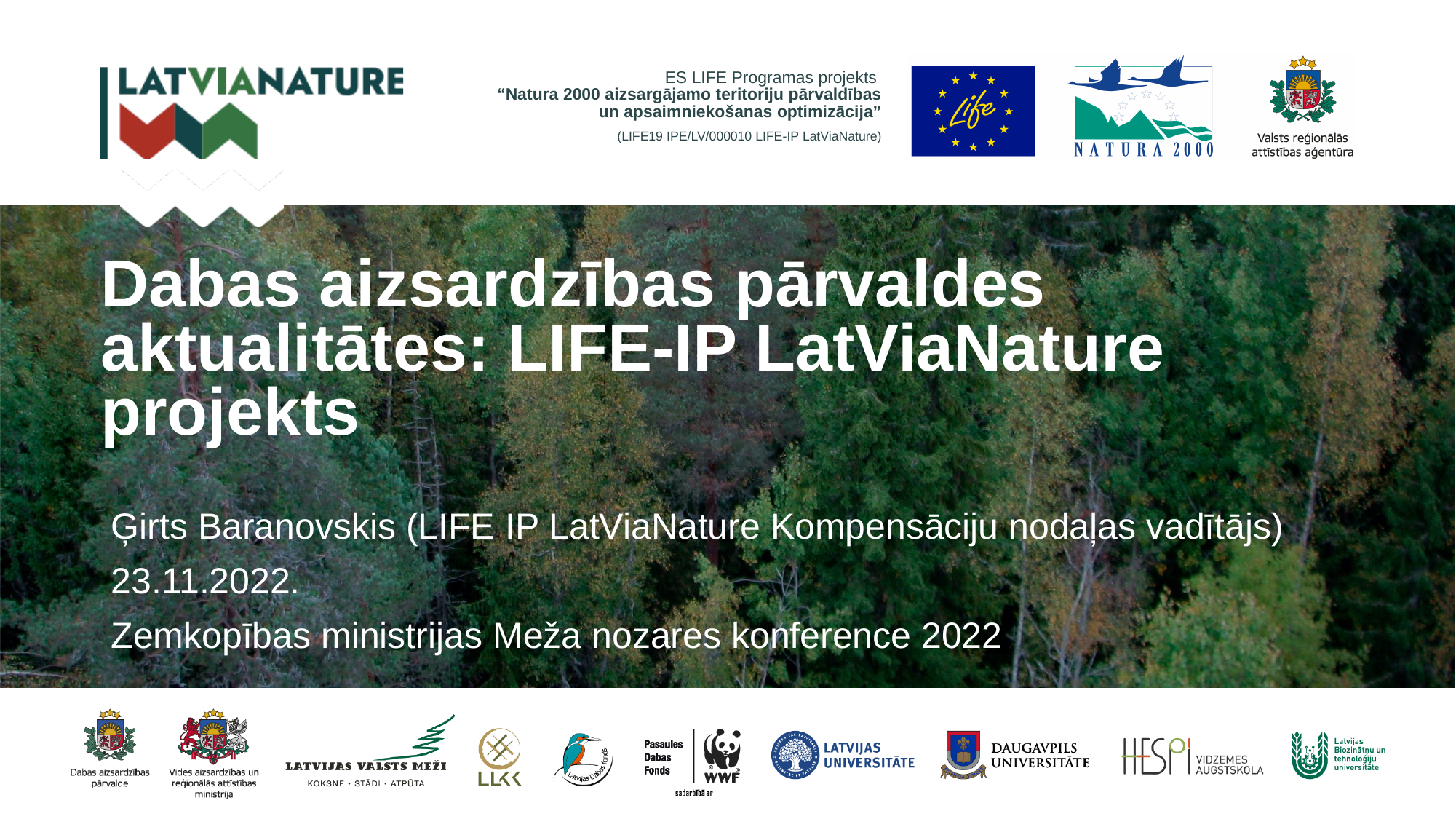

# Dabas aizsardzības pārvaldes aktualitātes: LIFE-IP LatViaNature projekts
Ģirts Baranovskis (LIFE IP LatViaNature Kompensāciju nodaļas vadītājs)
23.11.2022.
Zemkopības ministrijas Meža nozares konference 2022